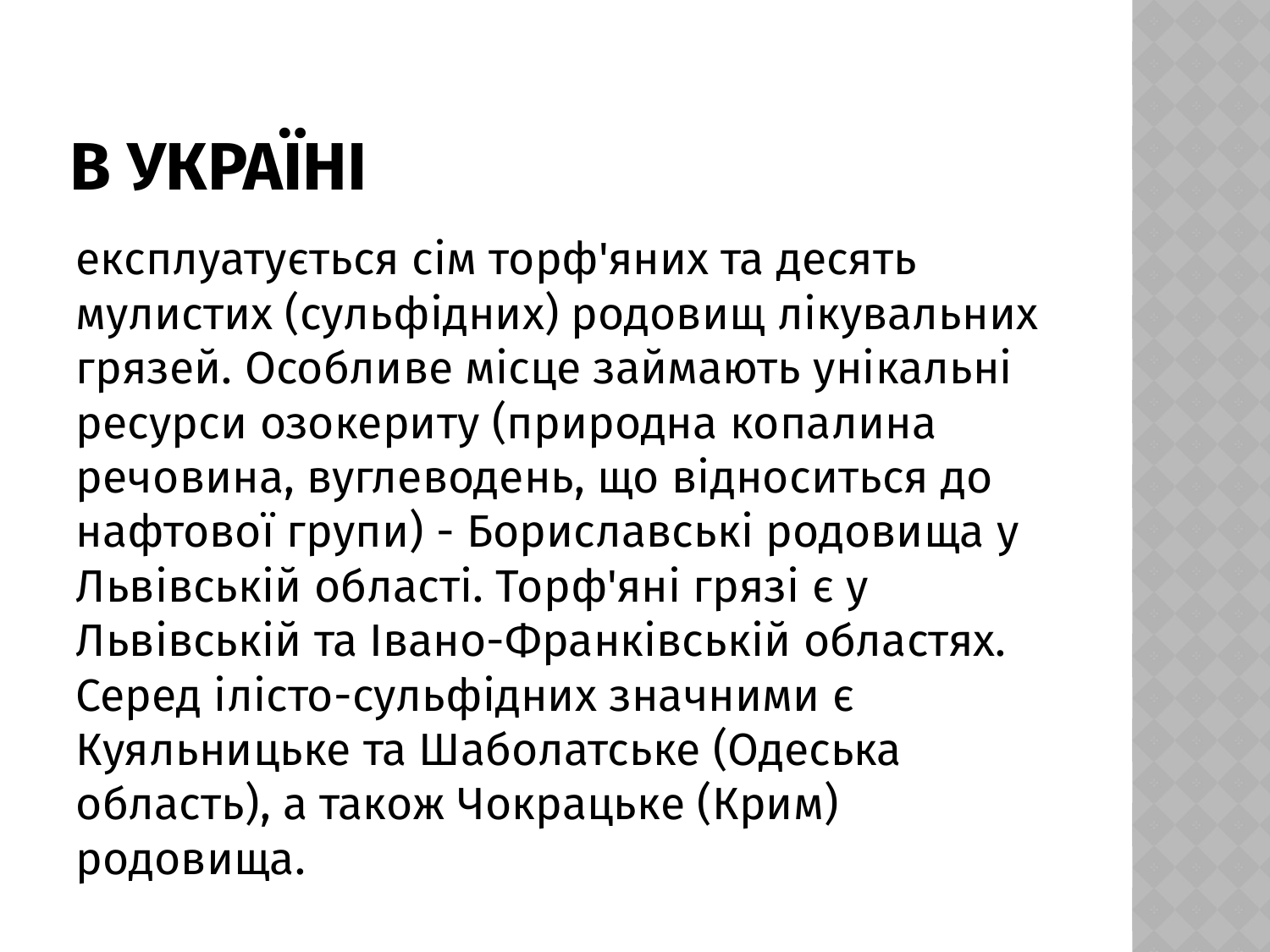

# В Україні
експлуатується сім торф'яних та десять мулистих (сульфідних) родовищ лікувальних грязей. Особливе місце займають унікальні ресурси озокериту (природна копалина речовина, вуглеводень, що відноситься до нафтової групи) - Бориславські родовища у Львівській області. Торф'яні грязі є у Львівській та Івано-Франківській областях. Серед ілісто-сульфідних значними є Куяльницьке та Шаболатське (Одеська область), а також Чокрацьке (Крим) родовища.